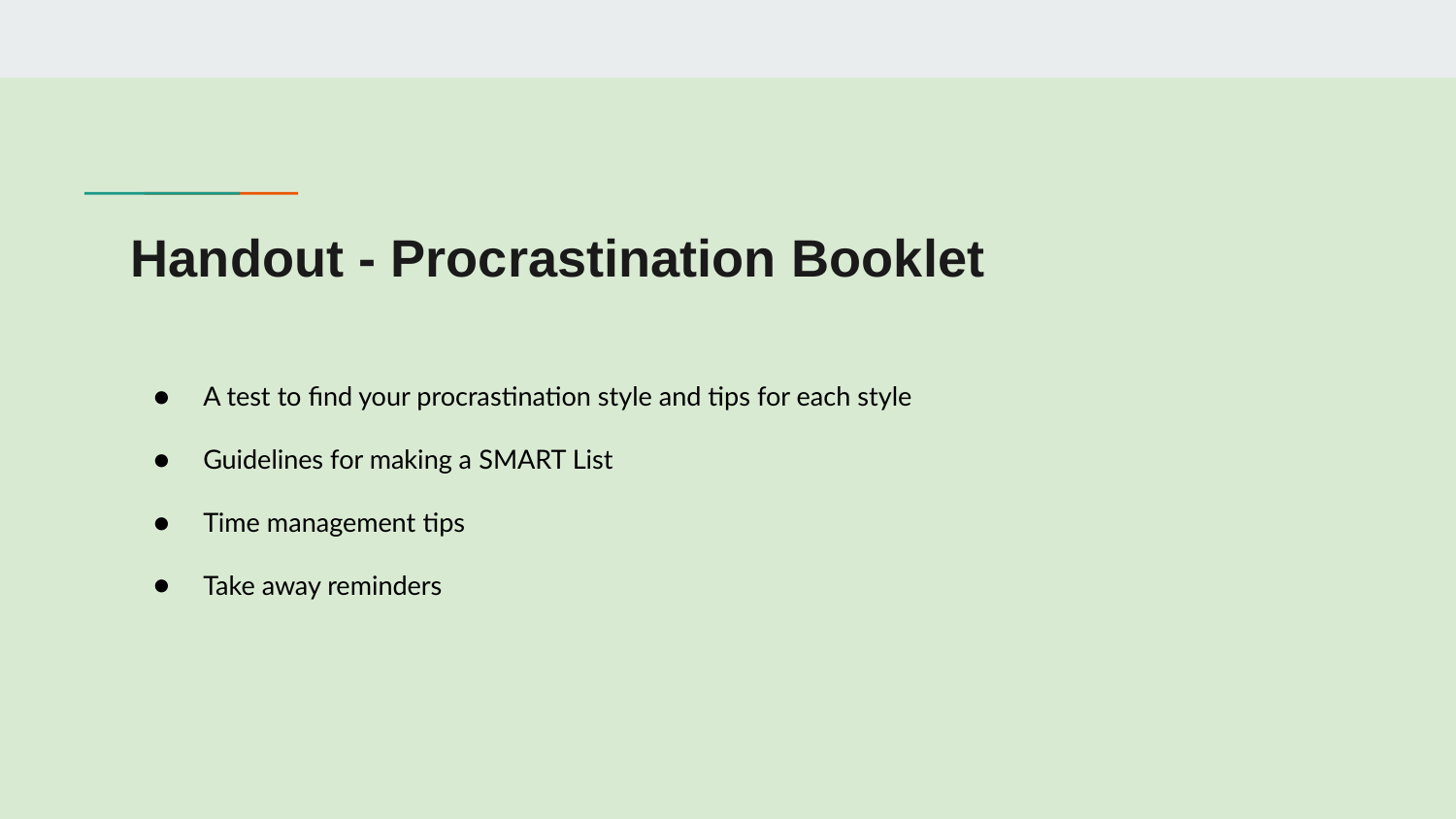

# Handout - Procrastination Booklet
A test to find your procrastination style and tips for each style
Guidelines for making a SMART List
Time management tips
Take away reminders